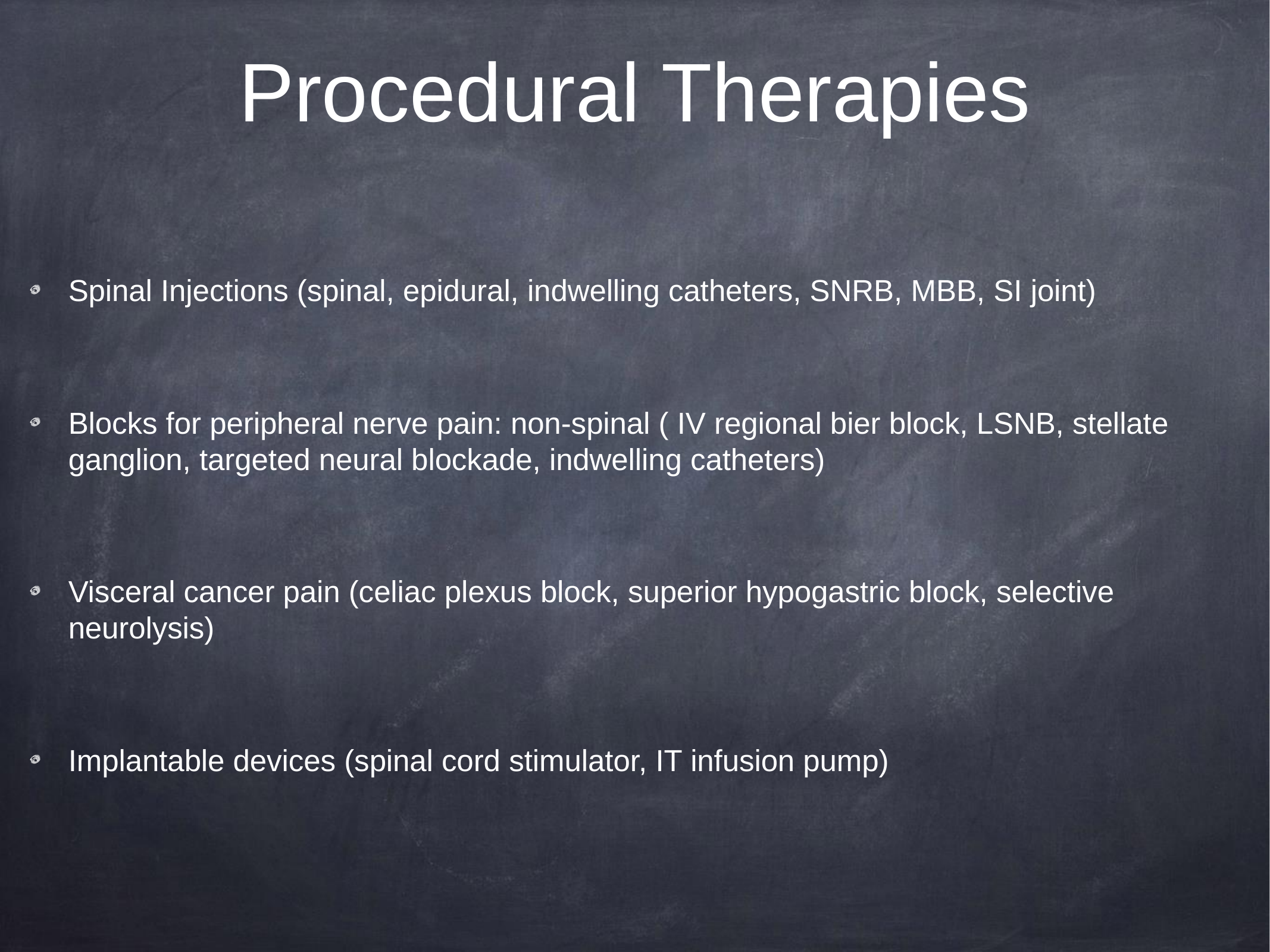

# Procedural Therapies
Spinal Injections (spinal, epidural, indwelling catheters, SNRB, MBB, SI joint)

Blocks for peripheral nerve pain: non-spinal ( IV regional bier block, LSNB, stellate ganglion, targeted neural blockade, indwelling catheters)

Visceral cancer pain (celiac plexus block, superior hypogastric block, selective neurolysis)

Implantable devices (spinal cord stimulator, IT infusion pump)